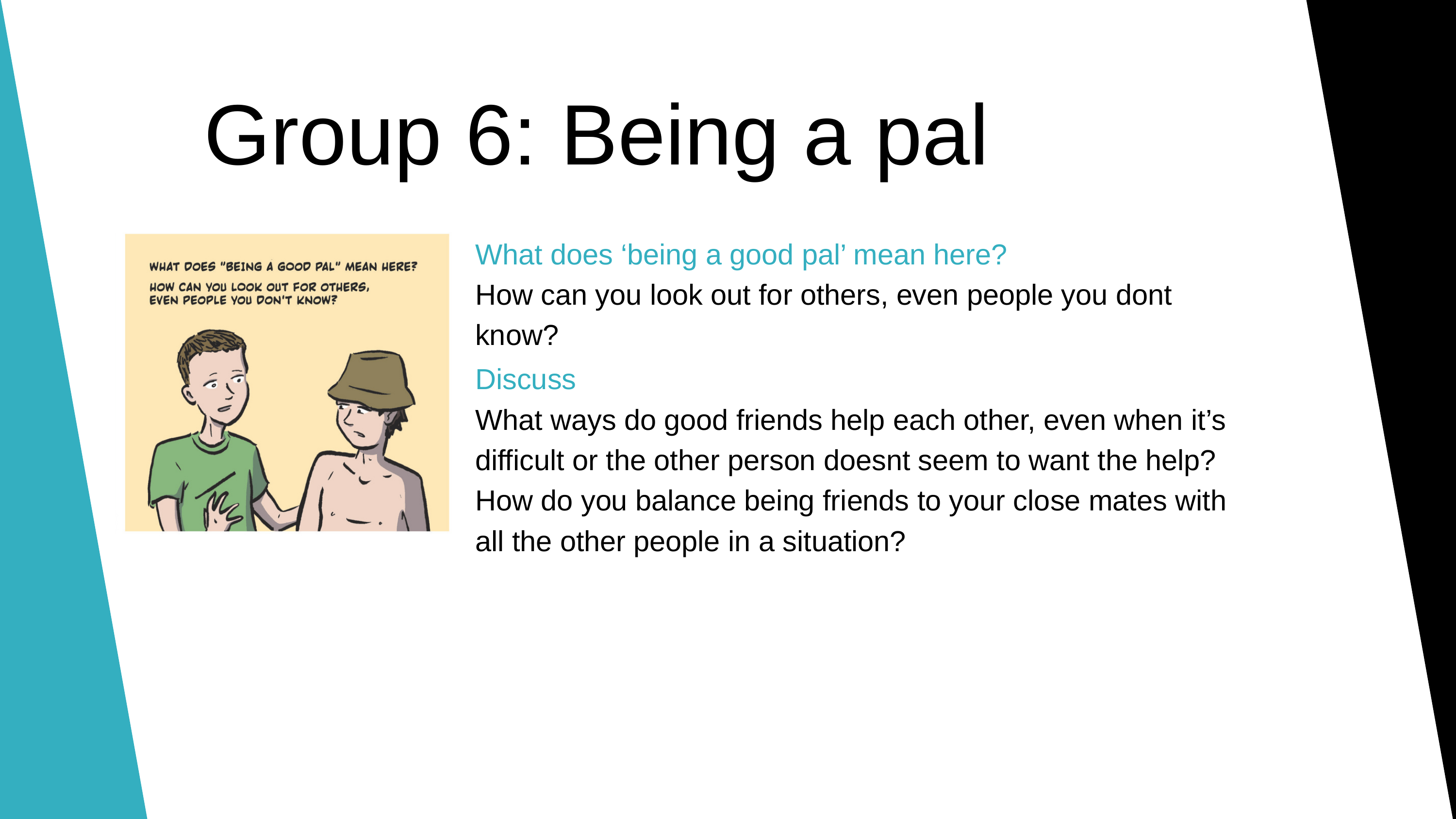

Group 6: Being a pal

What does ‘being a good pal’ mean here?
How can you look out for others, even people you dont know?
Discuss
What ways do good friends help each other, even when it’s difficult or the other person doesnt seem to want the help?
How do you balance being friends to your close mates with all the other people in a situation?